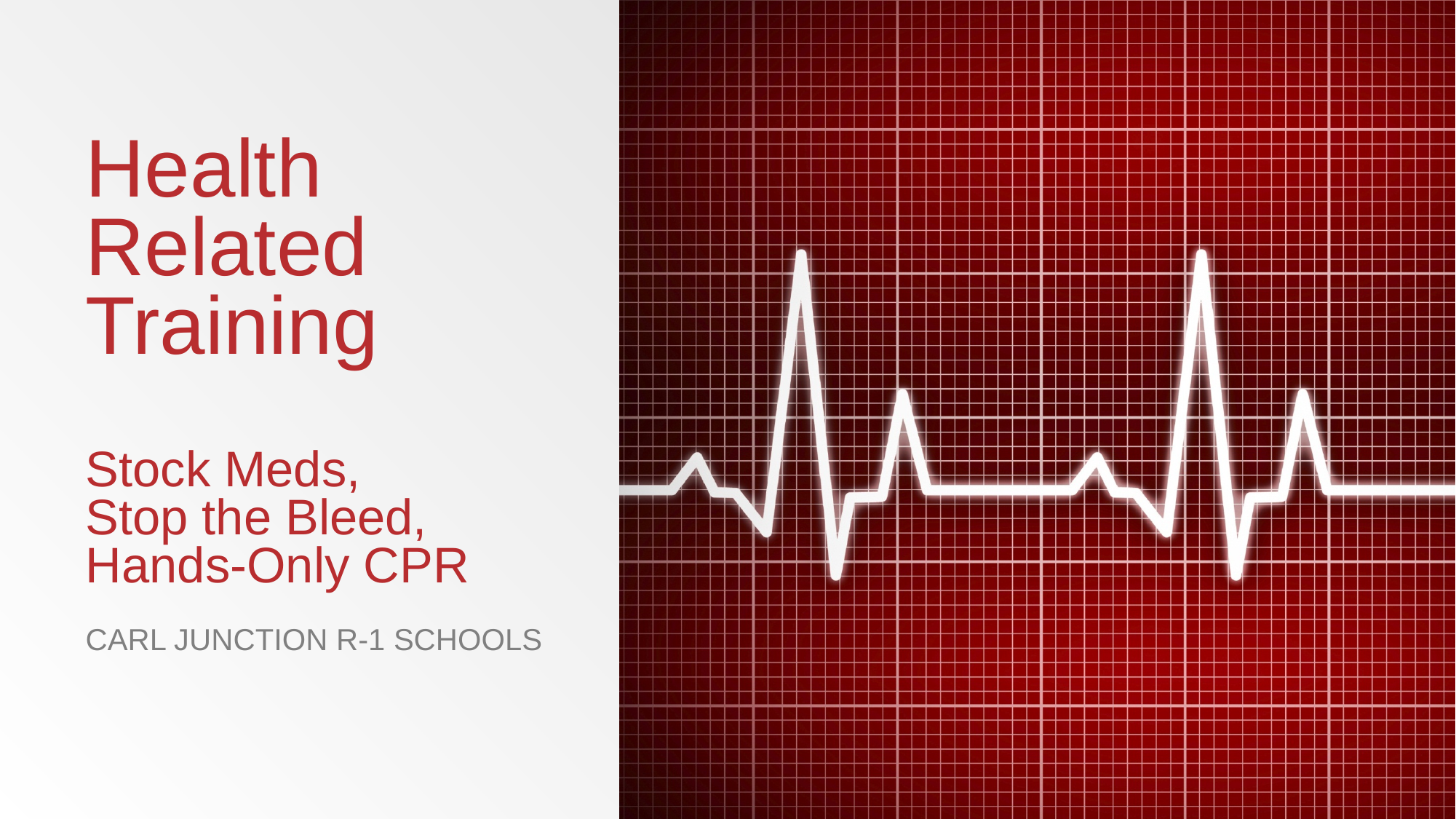

# Health Related Training Stock Meds, Stop the Bleed, Hands-Only CPR
Carl Junction R-1 Schools